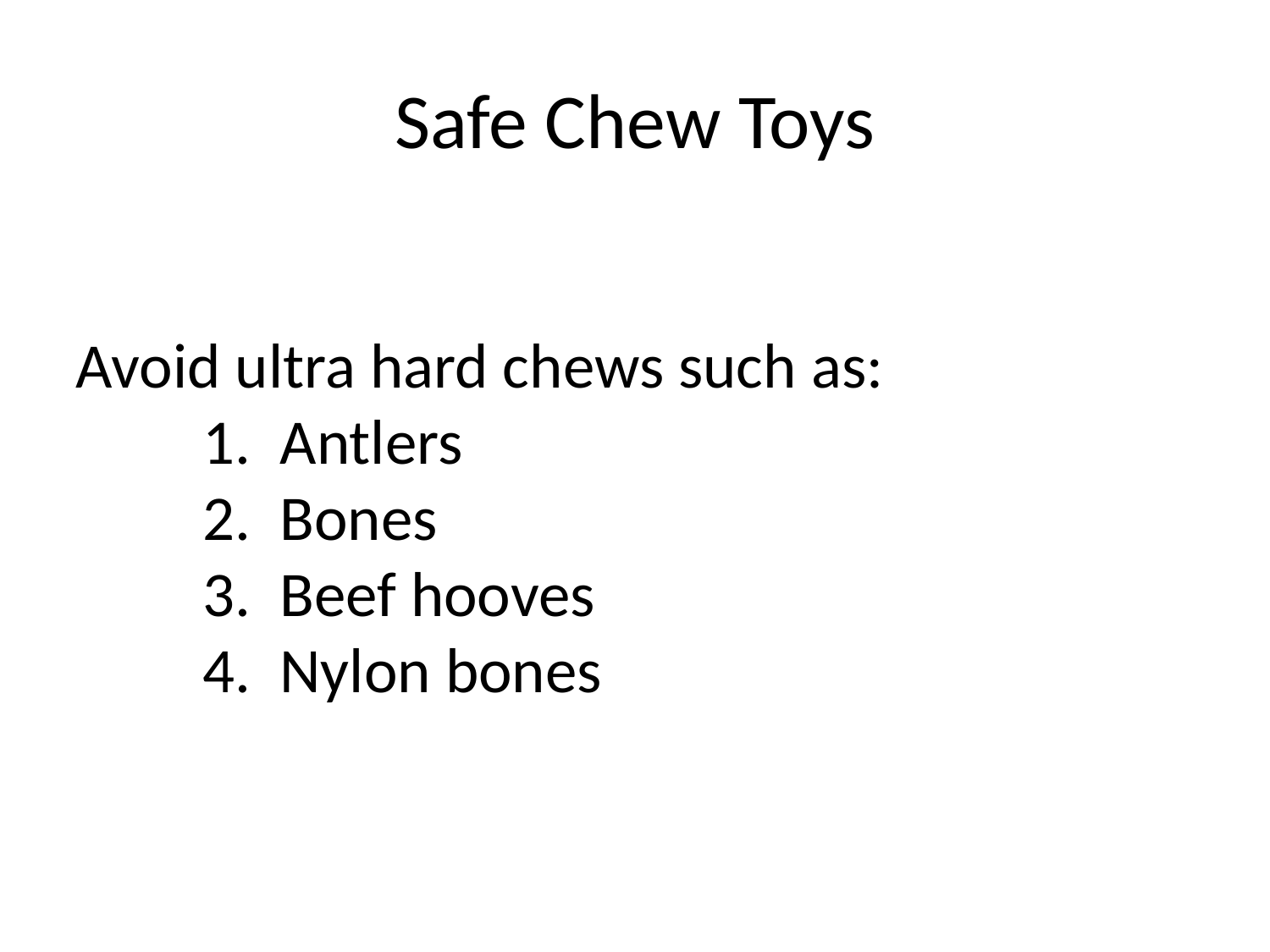

# Safe Chew Toys
Avoid ultra hard chews such as:
	1.  Antlers
	2.  Bones
	3.  Beef hooves
	4.  Nylon bones